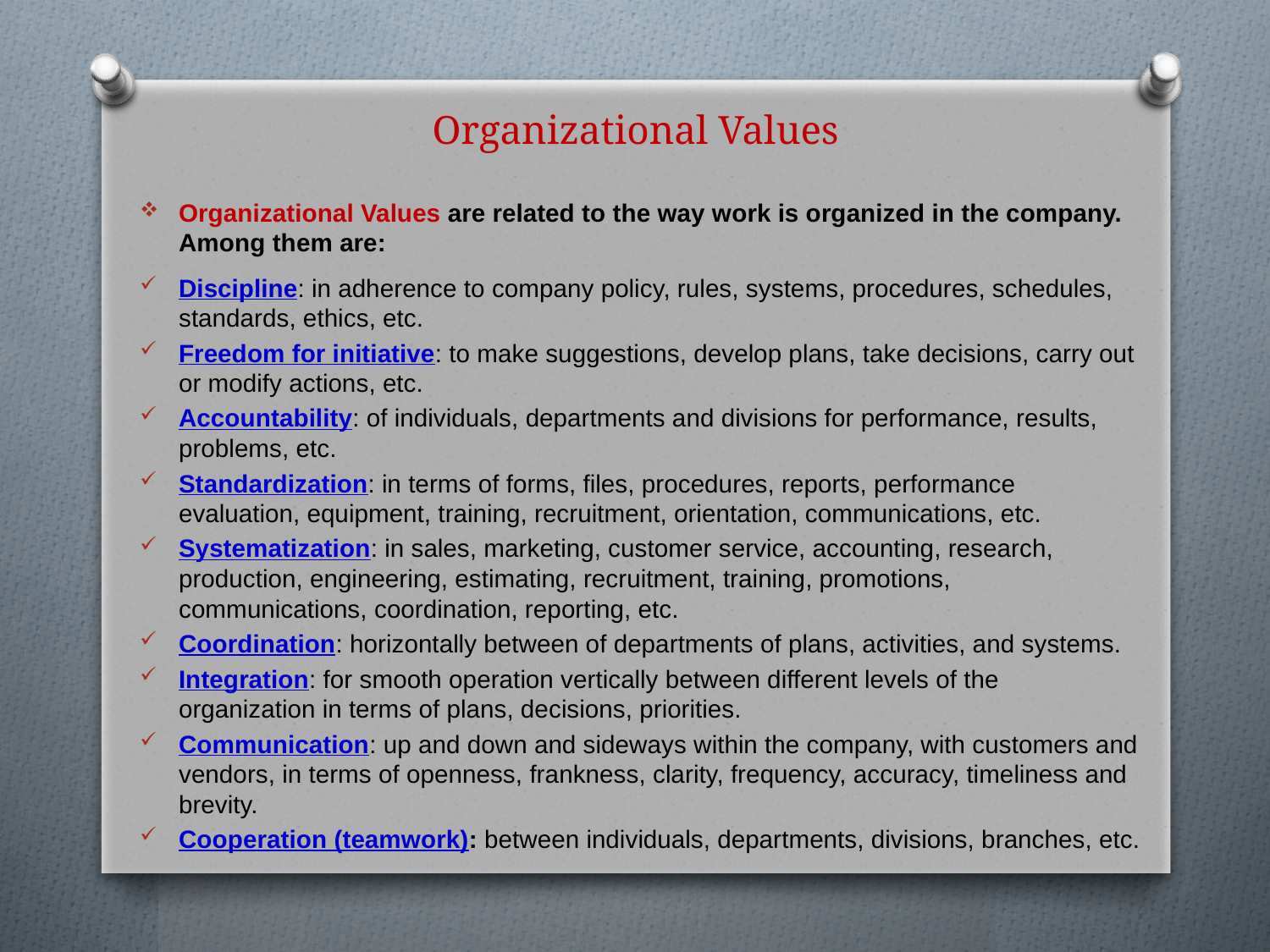

# Organizational Values
Organizational Values are related to the way work is organized in the company. Among them are:
Discipline: in adherence to company policy, rules, systems, procedures, schedules, standards, ethics, etc.
Freedom for initiative: to make suggestions, develop plans, take decisions, carry out or modify actions, etc.
Accountability: of individuals, departments and divisions for performance, results, problems, etc.
Standardization: in terms of forms, files, procedures, reports, performance evaluation, equipment, training, recruitment, orientation, communications, etc.
Systematization: in sales, marketing, customer service, accounting, research, production, engineering, estimating, recruitment, training, promotions, communications, coordination, reporting, etc.
Coordination: horizontally between of departments of plans, activities, and systems.
Integration: for smooth operation vertically between different levels of the organization in terms of plans, decisions, priorities.
Communication: up and down and sideways within the company, with customers and vendors, in terms of openness, frankness, clarity, frequency, accuracy, timeliness and brevity.
Cooperation (teamwork): between individuals, departments, divisions, branches, etc.